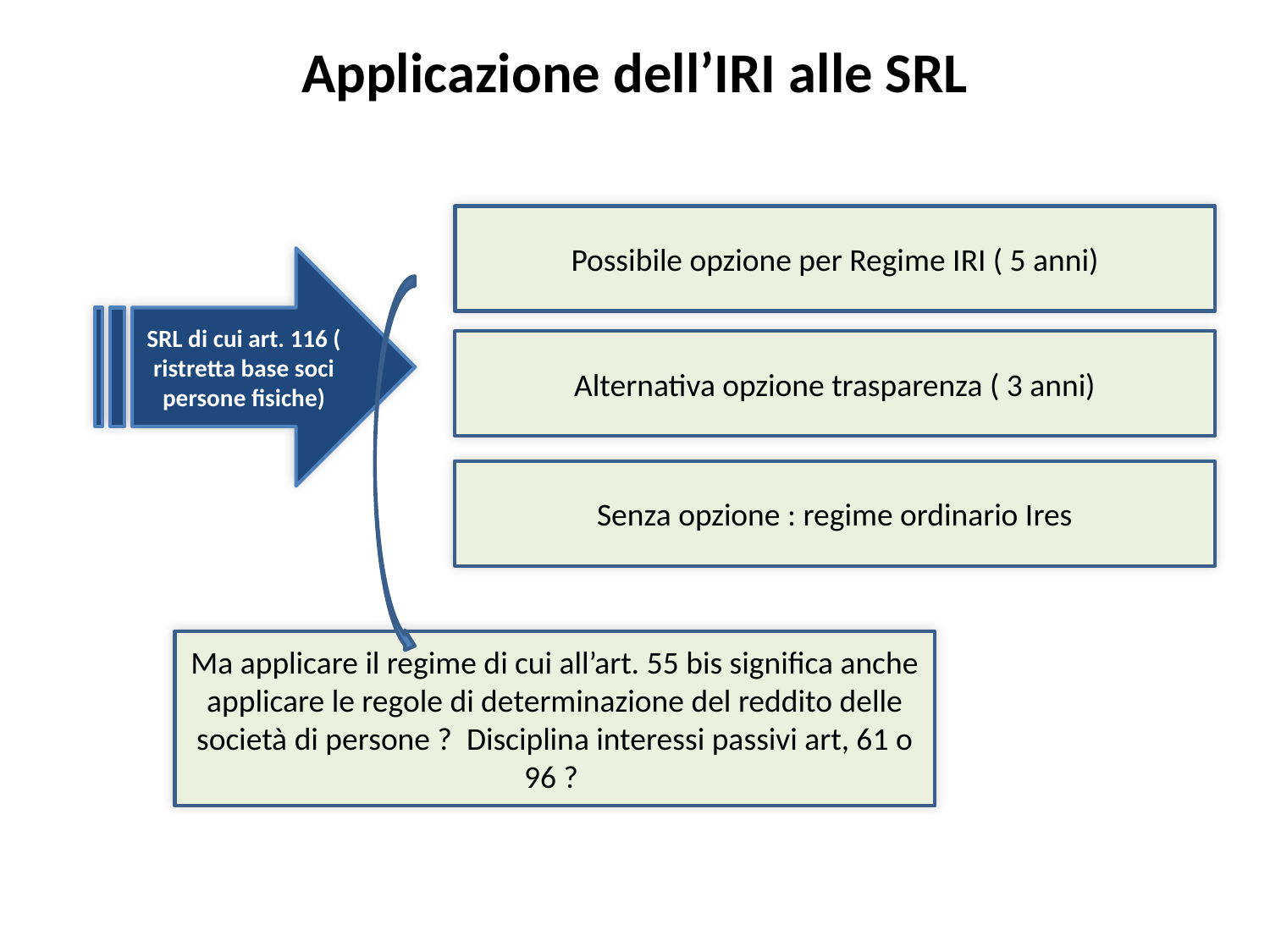

# Applicazione dell’IRI alle SRL
Possibile opzione per Regime IRI ( 5 anni)
SRL di cui art. 116 ( ristretta base soci persone fisiche)

Alternativa opzione trasparenza ( 3 anni)
Senza opzione : regime ordinario Ires
Ma applicare il regime di cui all’art. 55 bis significa anche applicare le regole di determinazione del reddito delle società di persone ?  Disciplina interessi passivi art, 61 o 96 ?